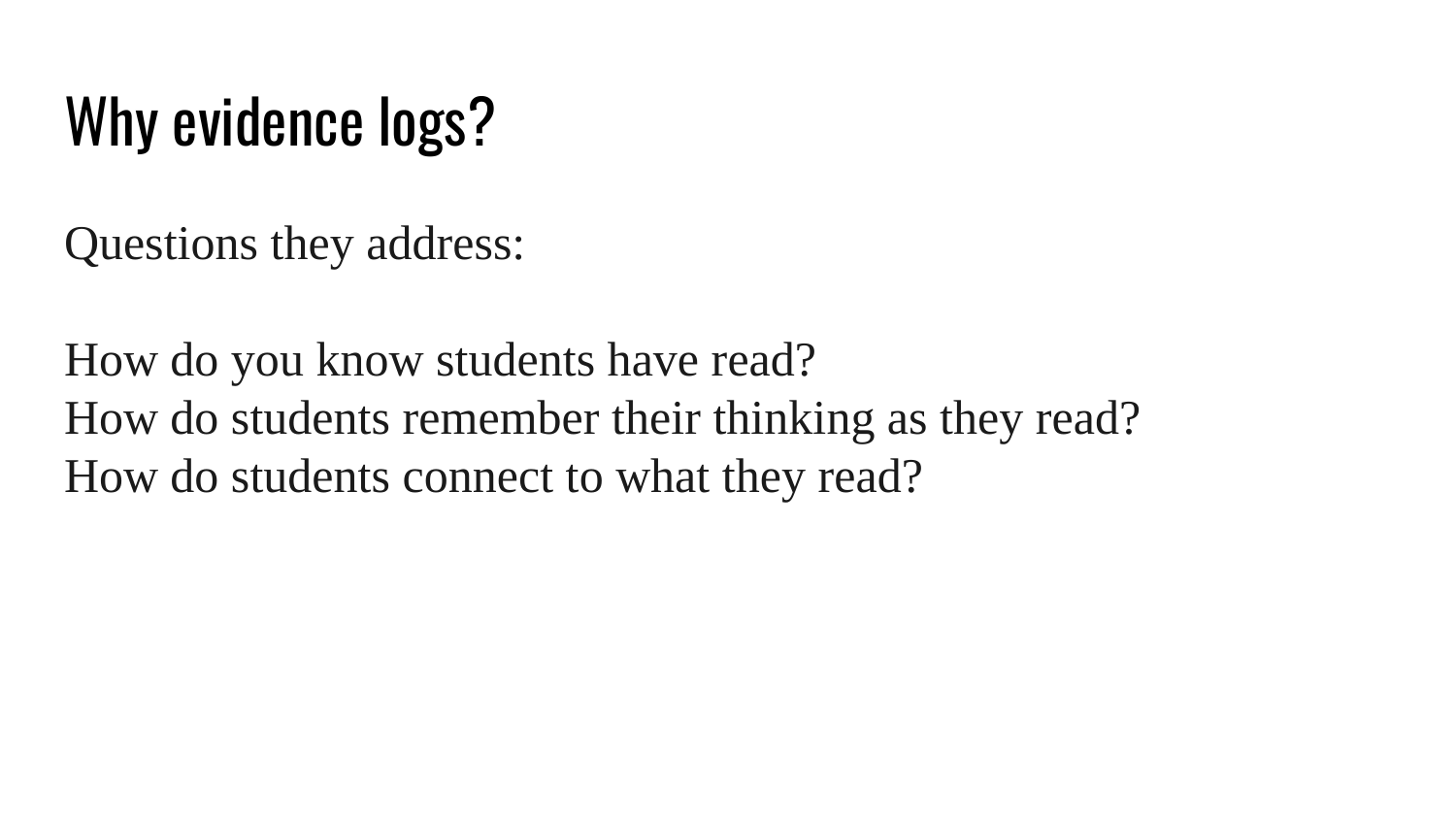

# Why evidence logs?
Questions they address:

How do you know students have read?
How do students remember their thinking as they read?
How do students connect to what they read?